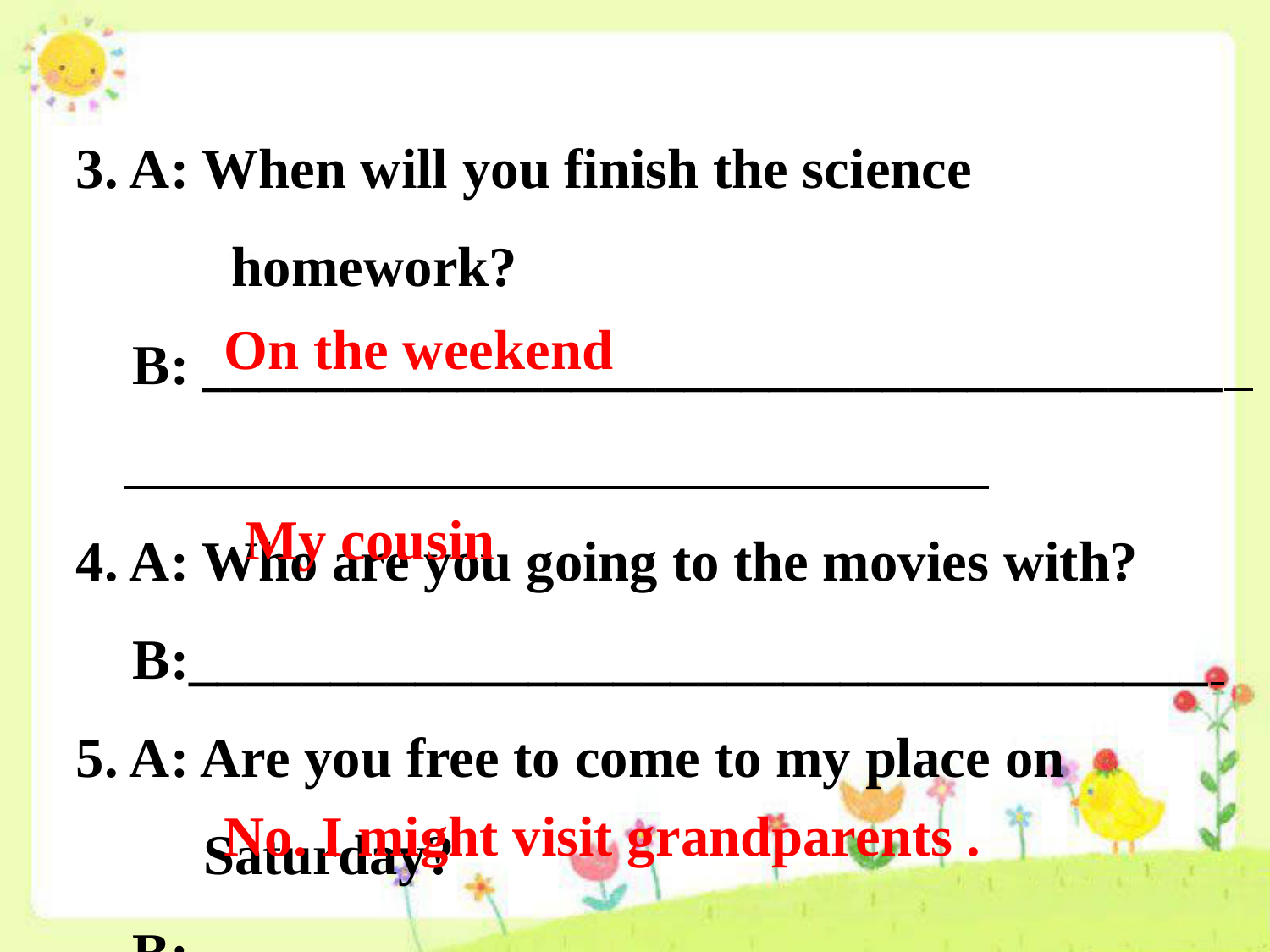

3. A: When will you finish the science
           homework?
    B: ____________________________________
4. A: Who are you going to the movies with?
    B:____________________________________
5. A: Are you free to come to my place on
         Saturday?
    B: ____________________________________
On the weekend
My cousin
No. I might visit grandparents .